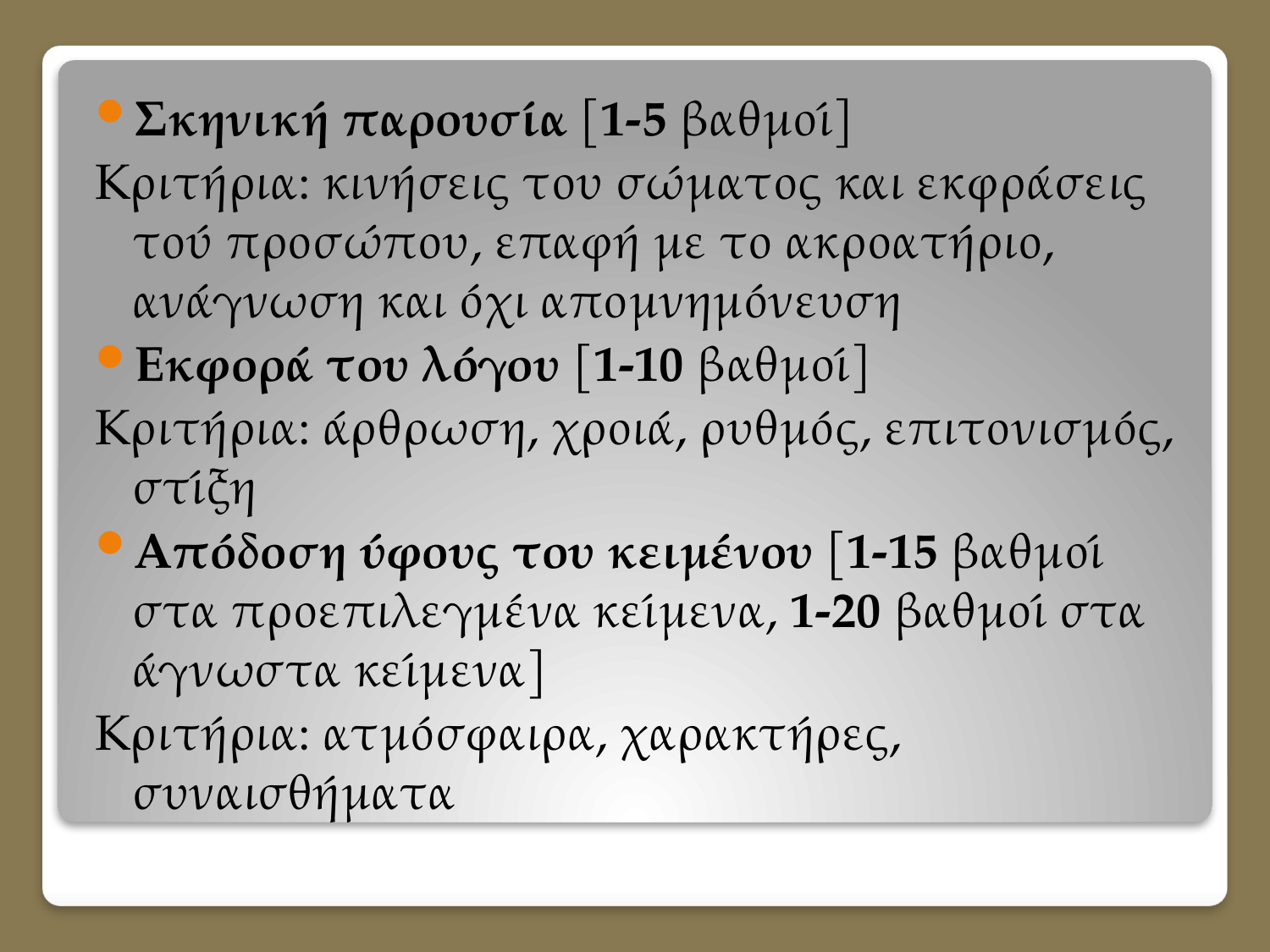

Σκηνική παρουσία [1-5 βαθμοί]
Κριτήρια: κινήσεις του σώματος και εκφράσεις τού προσώπου, επαφή με το ακροατήριο, ανάγνωση και όχι απομνημόνευση
Εκφορά του λόγου [1-10 βαθμοί]
Κριτήρια: άρθρωση, χροιά, ρυθμός, επιτονισμός, στίξη
Απόδοση ύφους του κειμένου [1-15 βαθμοί στα προεπιλεγμένα κείμενα, 1-20 βαθμοί στα άγνωστα κείμενα]
Κριτήρια: ατμόσφαιρα, χαρακτήρες, συναισθήματα

#